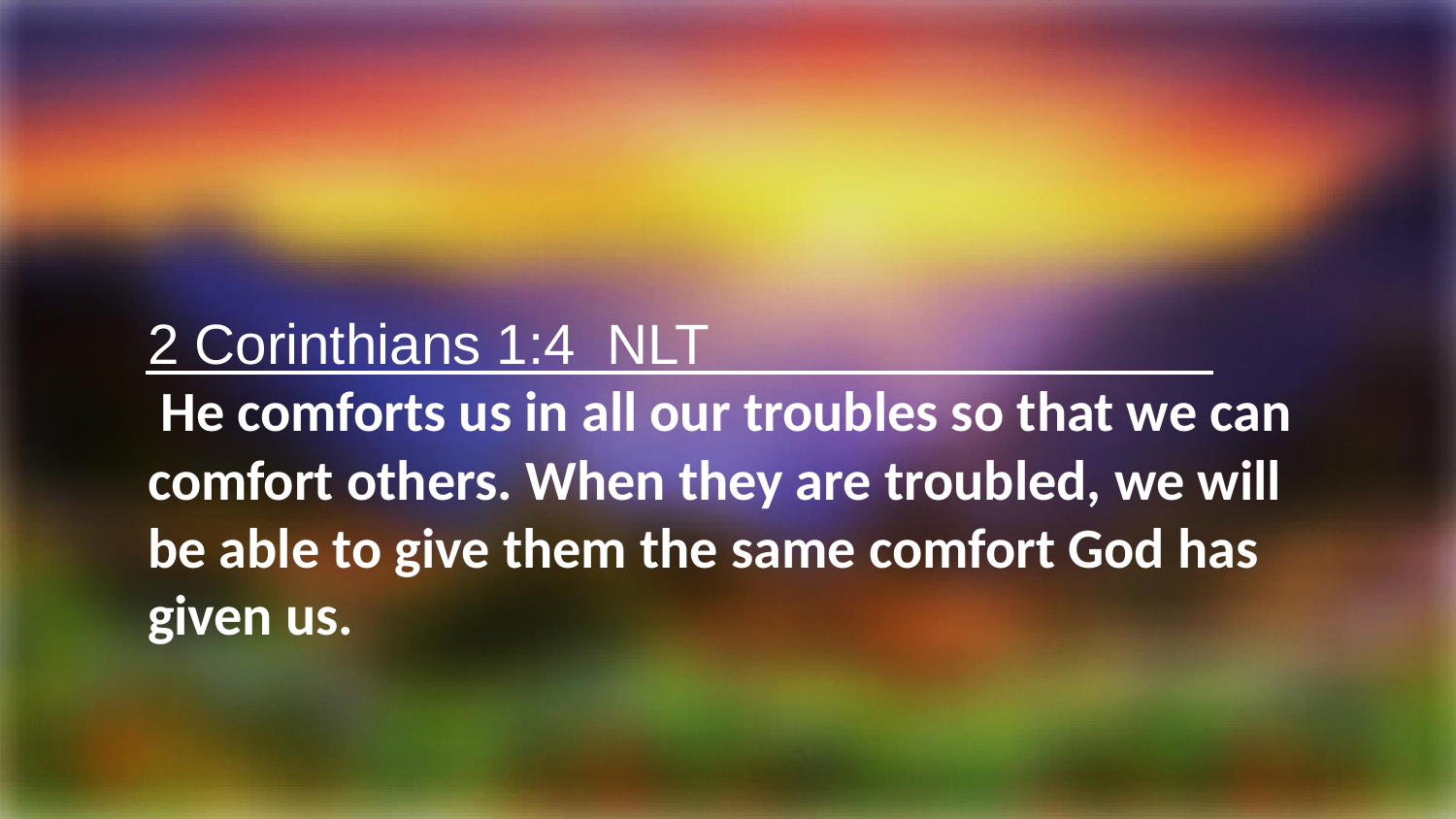

2 Corinthians 1:4  NLT
 He comforts us in all our troubles so that we can comfort others. When they are troubled, we will be able to give them the same comfort God has given us.